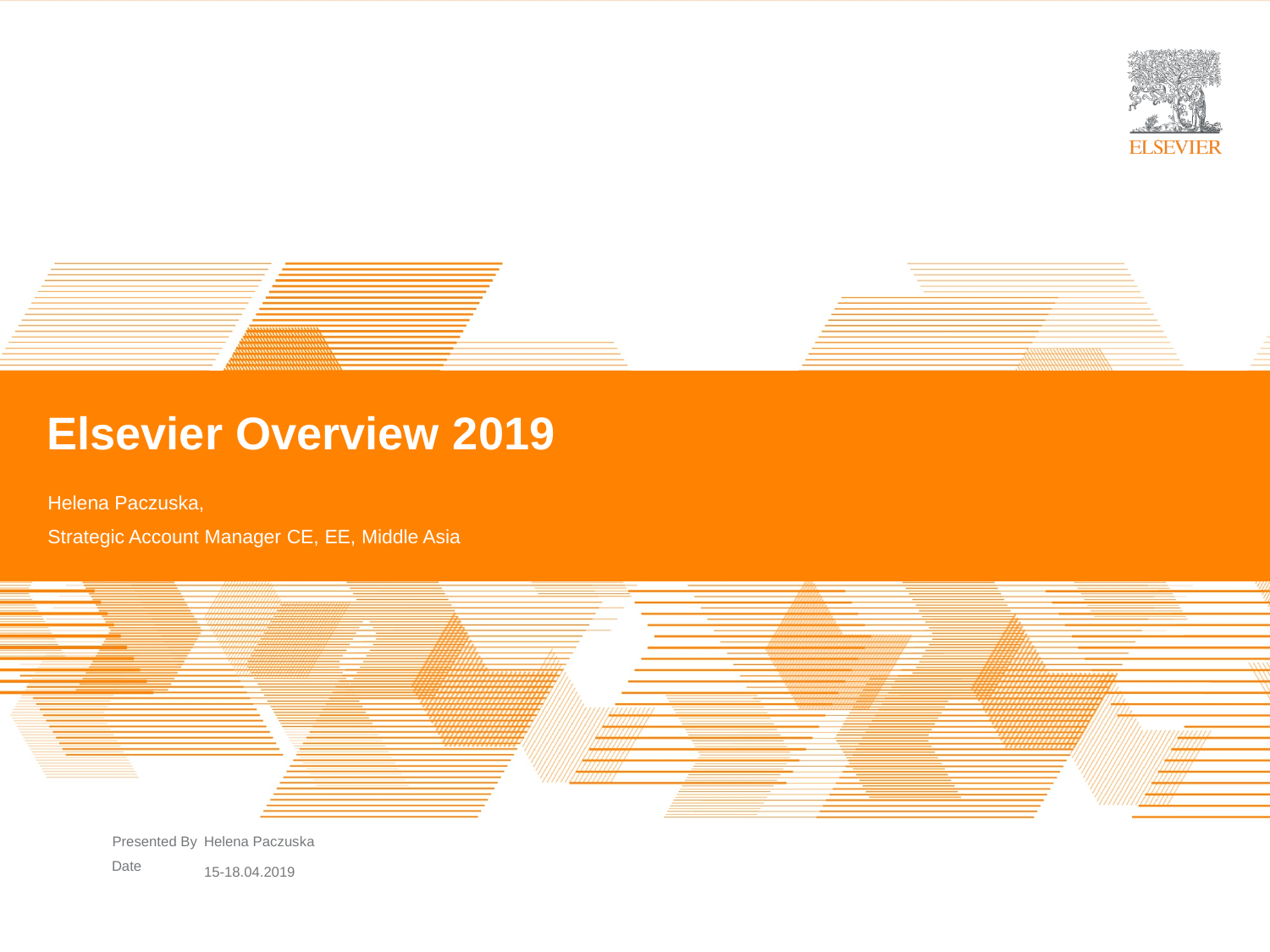

# Elsevier Overview 2019
Helena Paczuska,
Strategic Account Manager CE, EE, Middle Asia
Helena Paczuska
15-18.04.2019